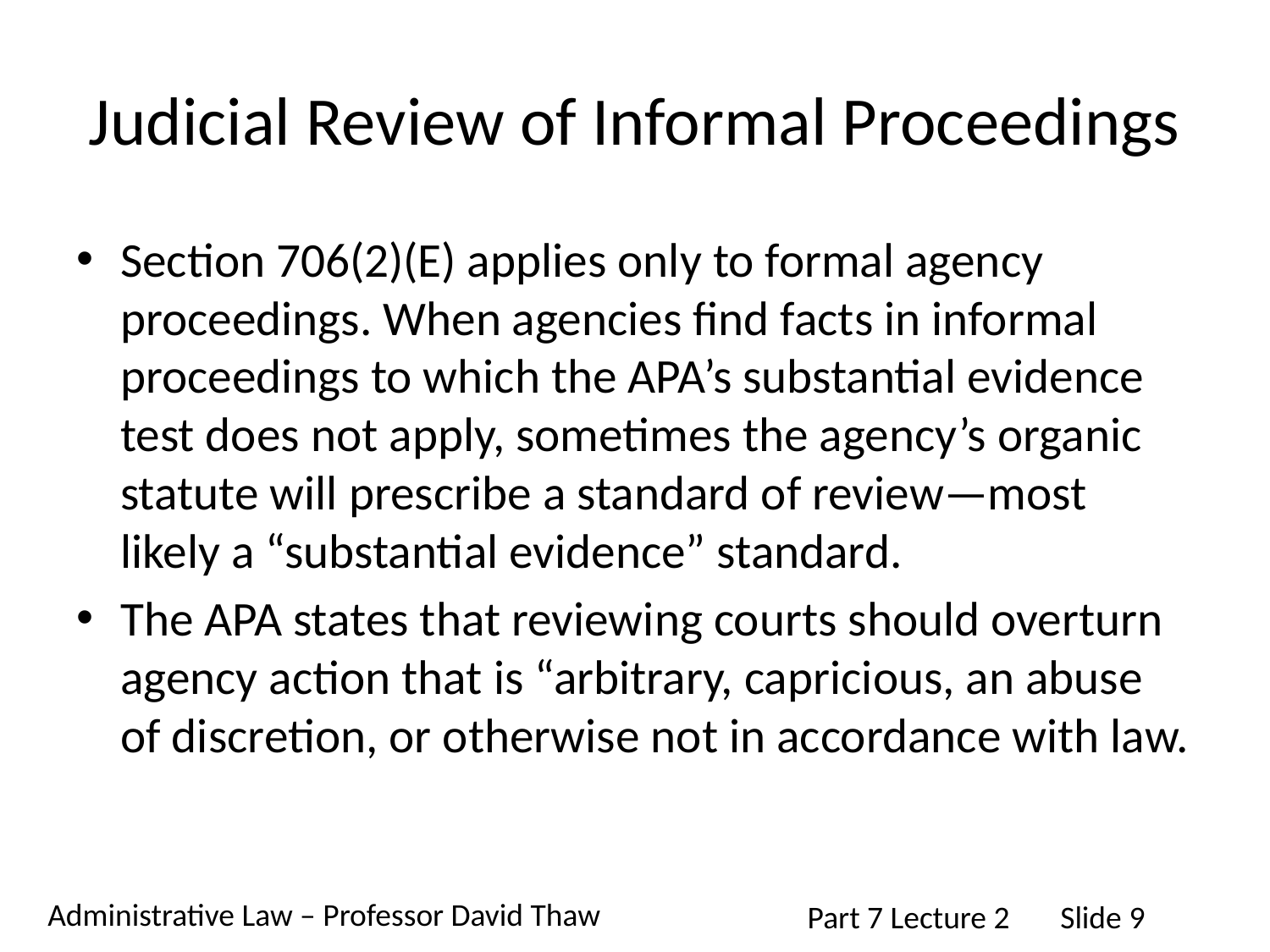

# Judicial Review of Informal Proceedings
Section 706(2)(E) applies only to formal agency proceedings. When agencies find facts in informal proceedings to which the APA’s substantial evidence test does not apply, sometimes the agency’s organic statute will prescribe a standard of review—most likely a “substantial evidence” standard.
The APA states that reviewing courts should overturn agency action that is “arbitrary, capricious, an abuse of discretion, or otherwise not in accordance with law.